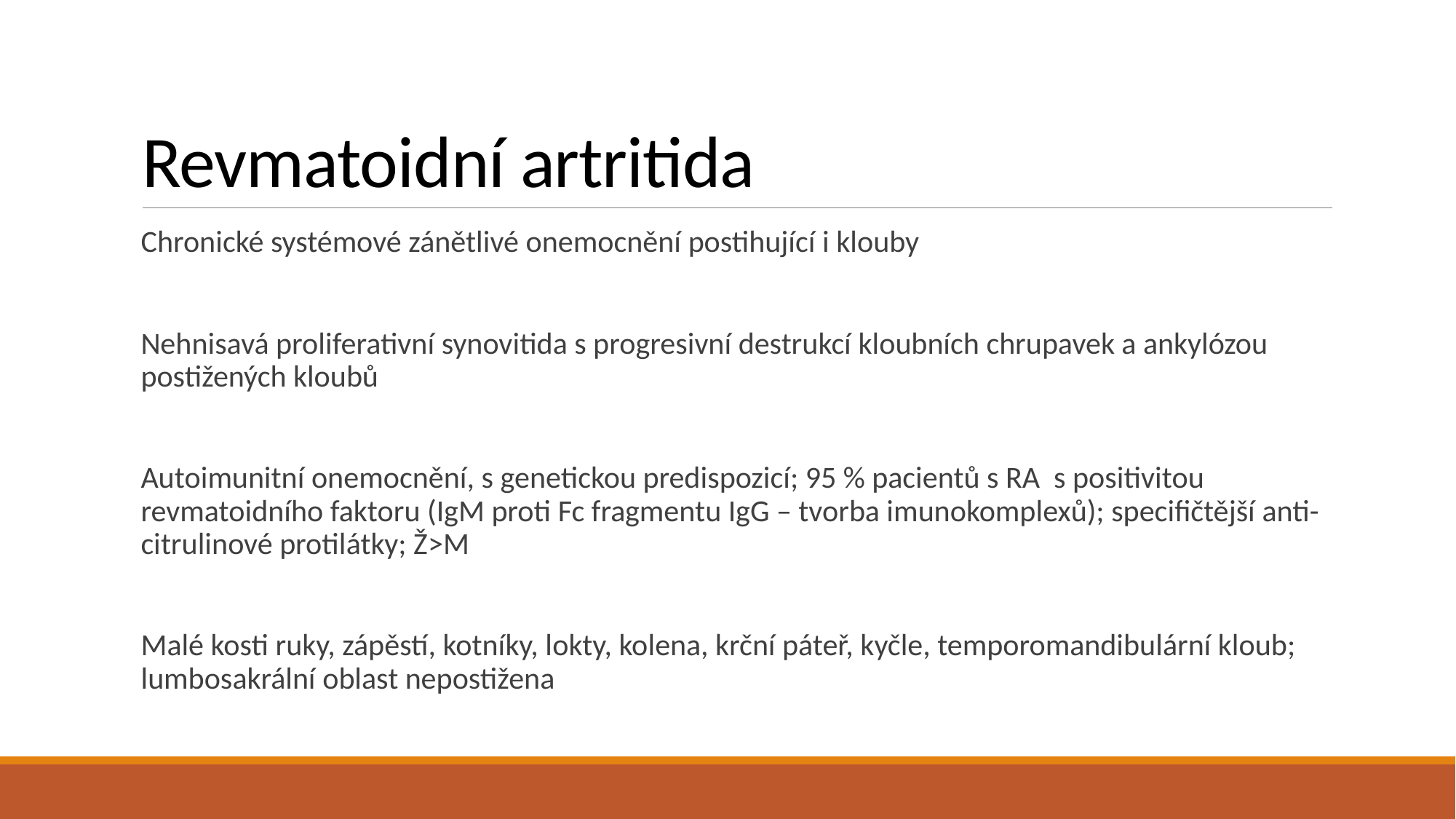

# Revmatoidní artritida
Chronické systémové zánětlivé onemocnění postihující i klouby

Nehnisavá proliferativní synovitida s progresivní destrukcí kloubních chrupavek a ankylózou postižených kloubů

Autoimunitní onemocnění, s genetickou predispozicí; 95 % pacientů s RA  s positivitou revmatoidního faktoru (IgM proti Fc fragmentu IgG – tvorba imunokomplexů); specifičtější anti-citrulinové protilátky; Ž>M

Malé kosti ruky, zápěstí, kotníky, lokty, kolena, krční páteř, kyčle, temporomandibulární kloub; lumbosakrální oblast nepostižena